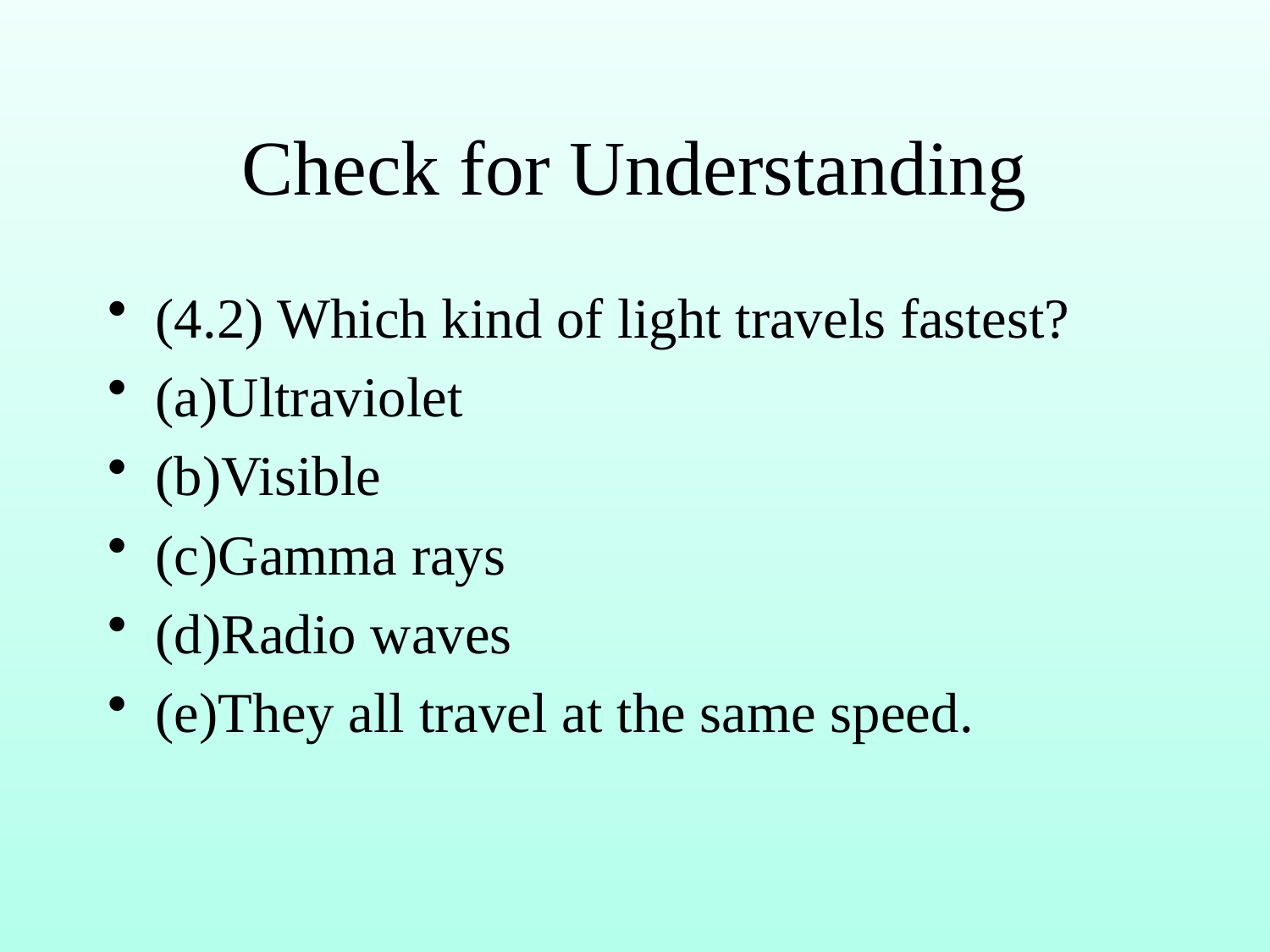

# Check for Understanding
(4.2) Which kind of light travels fastest?
(a)Ultraviolet
(b)Visible
(c)Gamma rays
(d)Radio waves
(e)They all travel at the same speed.